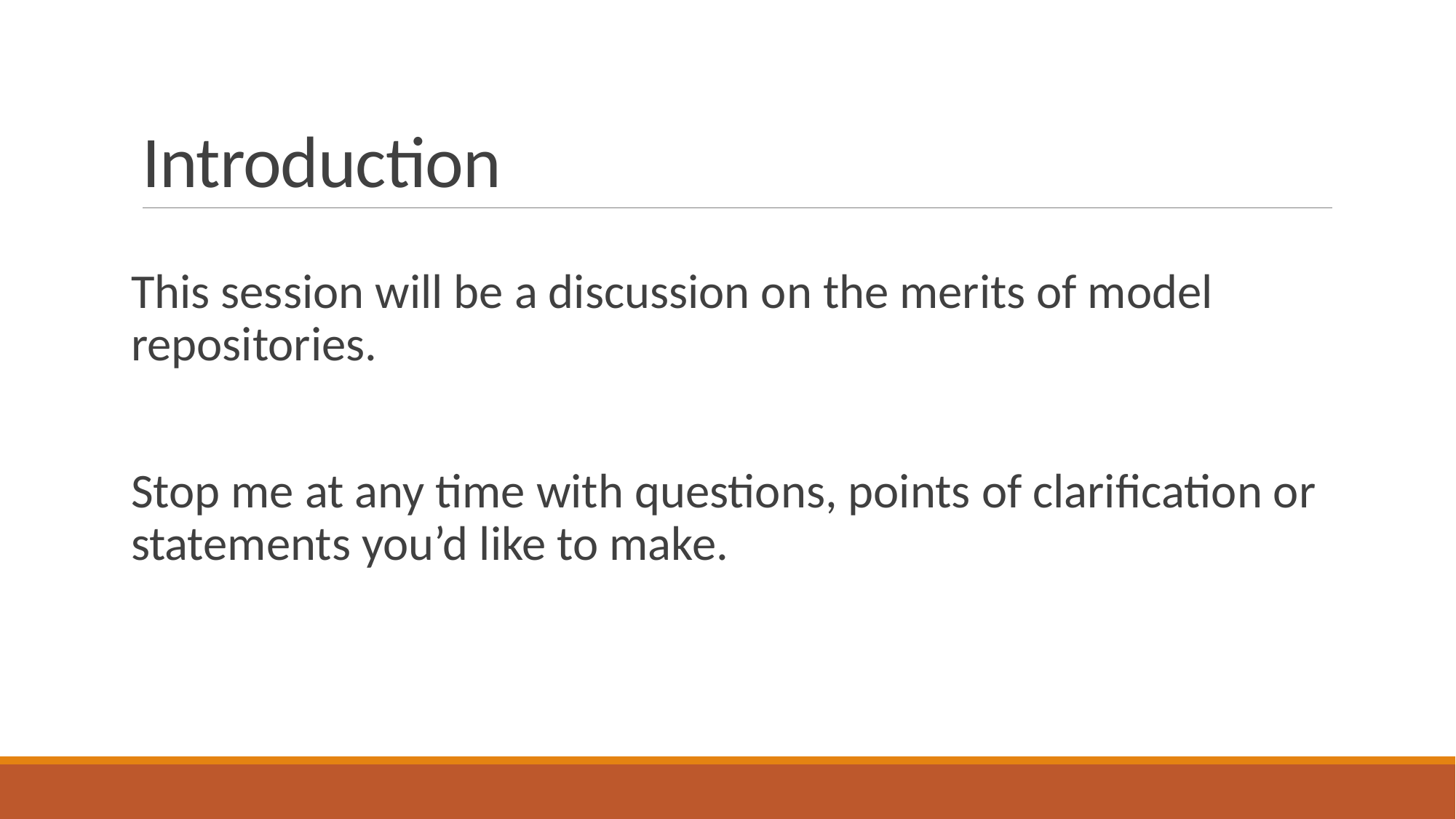

# Introduction
This session will be a discussion on the merits of model repositories.

Stop me at any time with questions, points of clarification or statements you’d like to make.